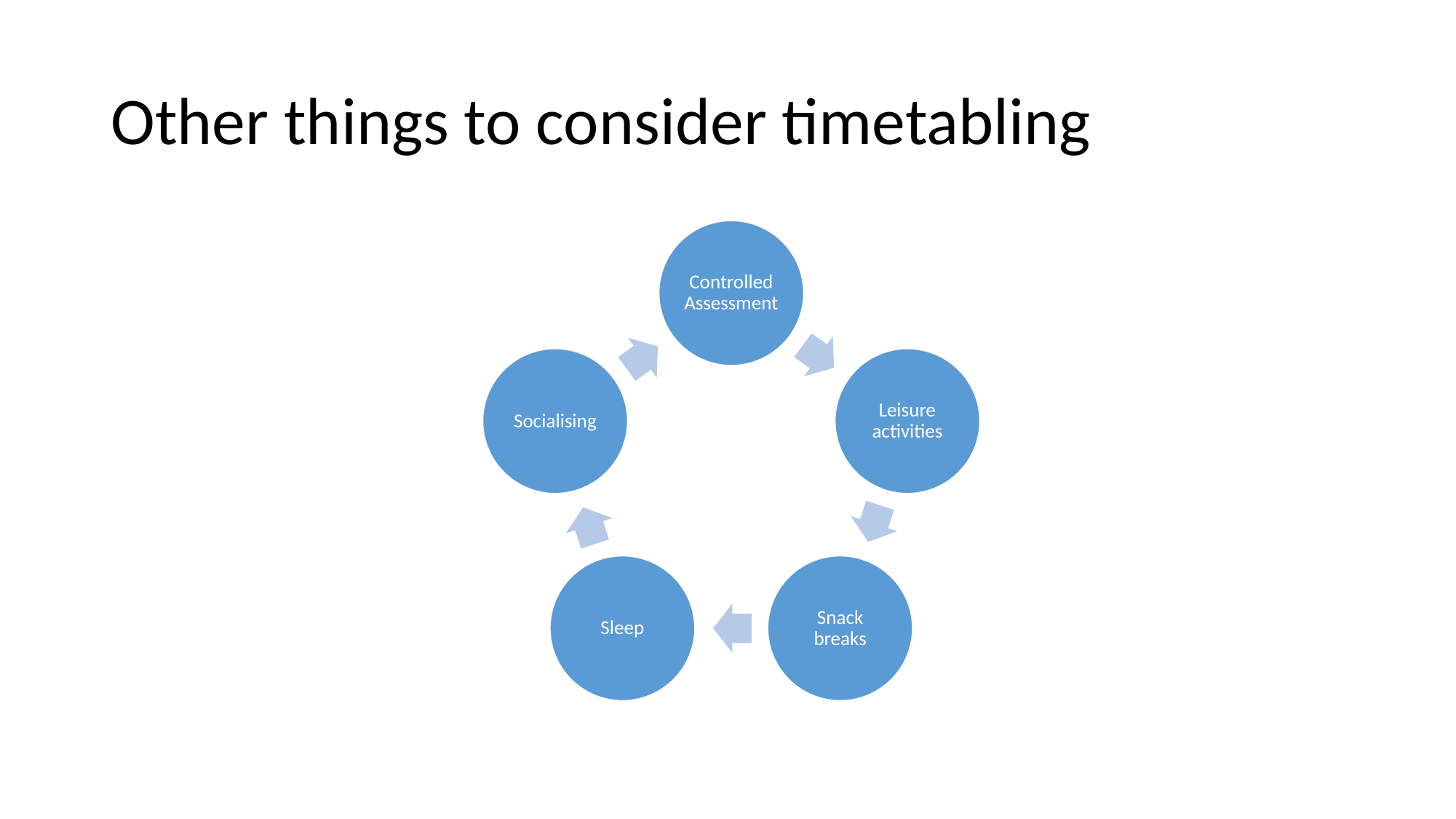

# Other things to consider timetabling
Controlled Assessment

Leisure activities

Snack breaks

Sleep

Socialising